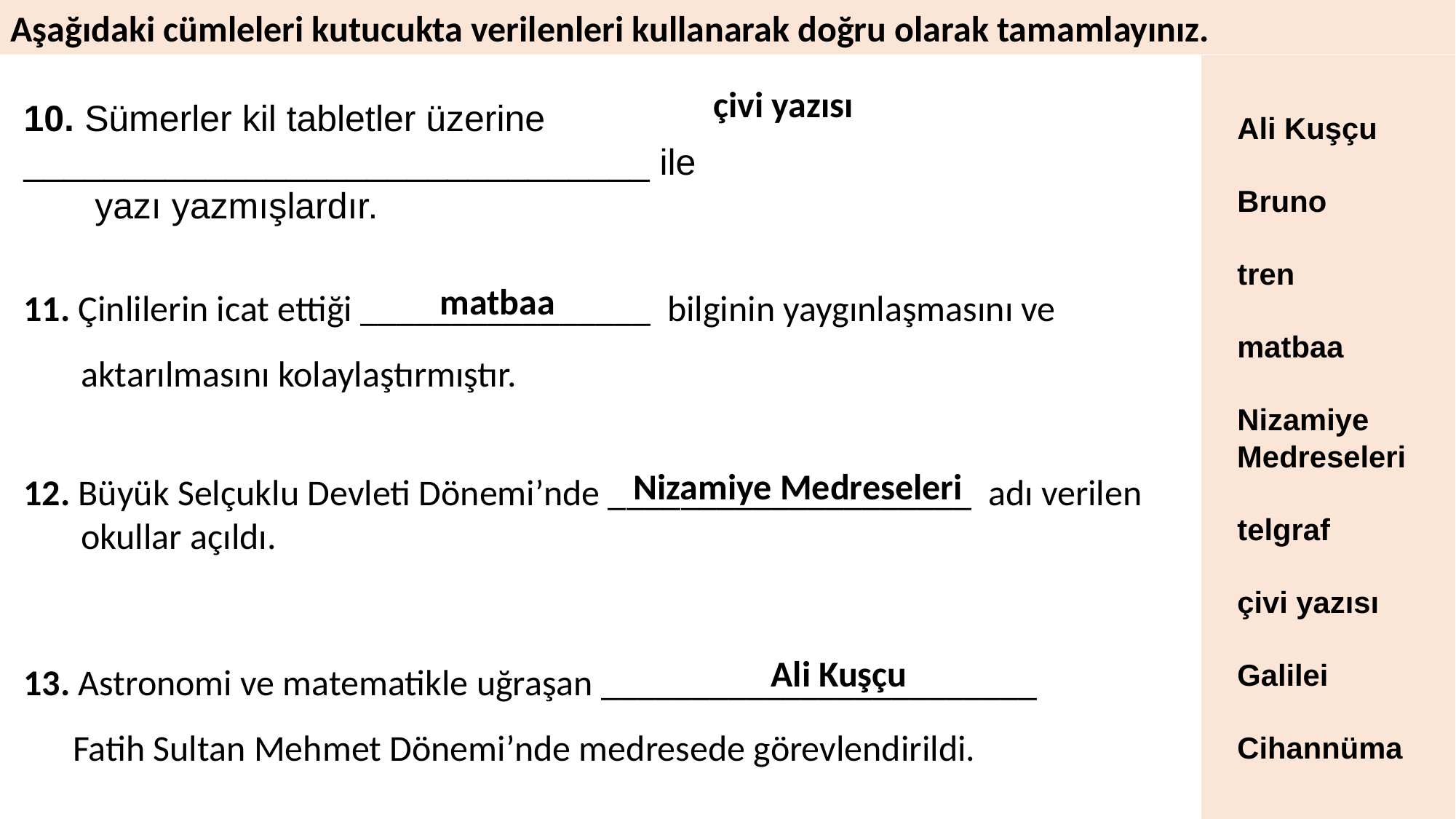

Aşağıdaki cümleleri kutucukta verilenleri kullanarak doğru olarak tamamlayınız.
   Ali Kuşçu
   Bruno
   tren
   matbaa
   Nizamiye
   Medreseleri

   telgraf
   çivi yazısı
   Galilei
   Cihannüma
çivi yazısı
10. Sümerler kil tabletler üzerine _______________________________ ile
       yazı yazmışlardır.
11. Çinlilerin icat ettiği ________________  bilginin yaygınlaşmasını ve
       aktarılmasını kolaylaştırmıştır.
matbaa
Nizamiye Medreseleri
12. Büyük Selçuklu Devleti Dönemi’nde ____________________  adı verilen
       okullar açıldı.
13. Astronomi ve matematikle uğraşan ________________________
      Fatih Sultan Mehmet Dönemi’nde medresede görevlendirildi.
Ali Kuşçu